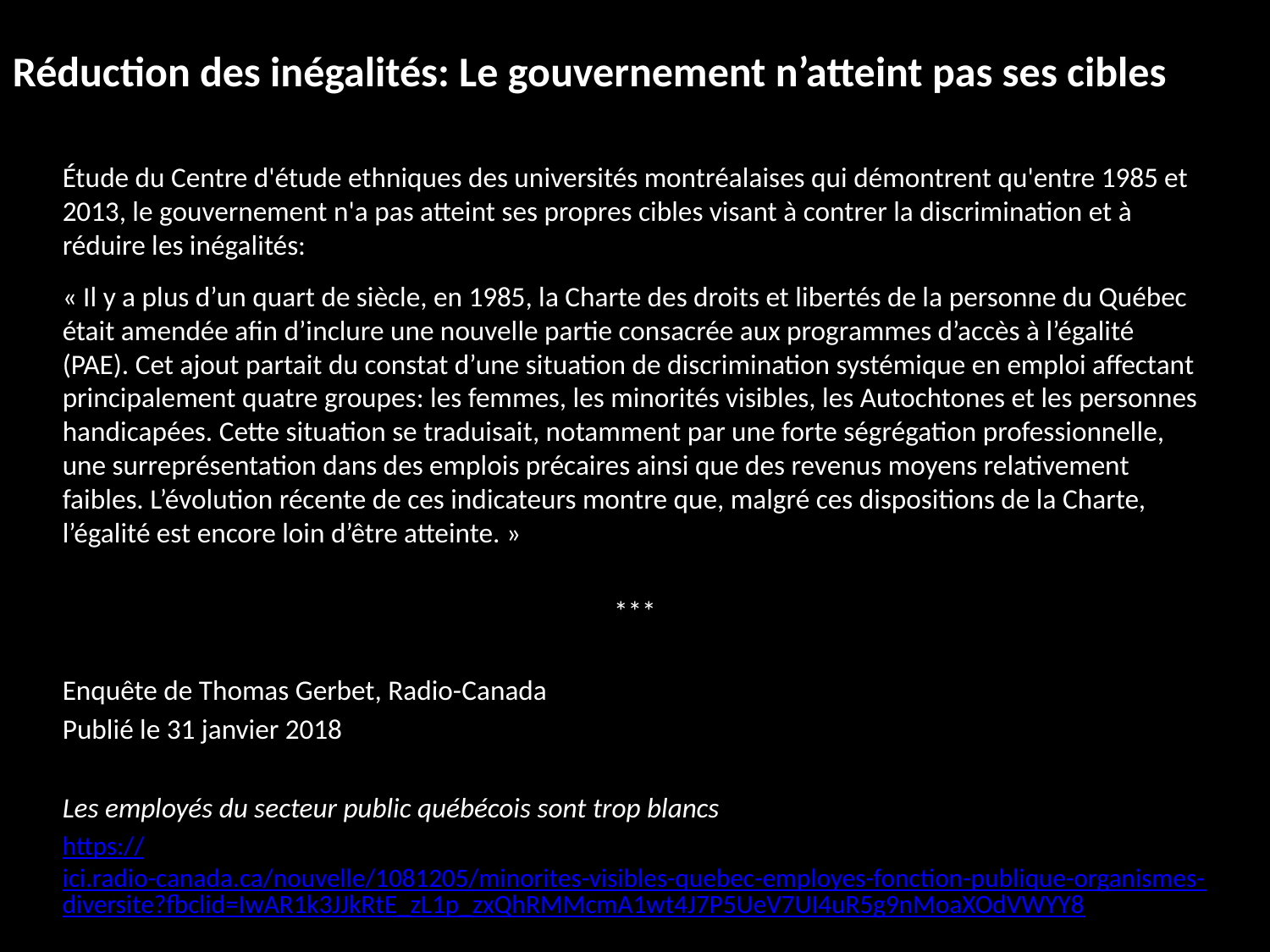

Réduction des inégalités: Le gouvernement n’atteint pas ses cibles

Étude du Centre d'étude ethniques des universités montréalaises qui démontrent qu'entre 1985 et 2013, le gouvernement n'a pas atteint ses propres cibles visant à contrer la discrimination et à réduire les inégalités:
« Il y a plus d’un quart de siècle, en 1985, la Charte des droits et libertés de la personne du Québec était amendée afin d’inclure une nouvelle partie consacrée aux programmes d’accès à l’égalité (PAE). Cet ajout partait du constat d’une situation de discrimination systémique en emploi affectant principalement quatre groupes: les femmes, les minorités visibles, les Autochtones et les personnes handicapées. Cette situation se traduisait, notamment par une forte ségrégation professionnelle, une surreprésentation dans des emplois précaires ainsi que des revenus moyens relativement faibles. L’évolution récente de ces indicateurs montre que, malgré ces dispositions de la Charte, l’égalité est encore loin d’être atteinte. »

***

Enquête de Thomas Gerbet, Radio-Canada
Publié le 31 janvier 2018

Les employés du secteur public québécois sont trop blancs
https://ici.radio-canada.ca/nouvelle/1081205/minorites-visibles-quebec-employes-fonction-publique-organismes-diversite?fbclid=IwAR1k3JJkRtE_zL1p_zxQhRMMcmA1wt4J7P5UeV7UI4uR5g9nMoaXOdVWYY8